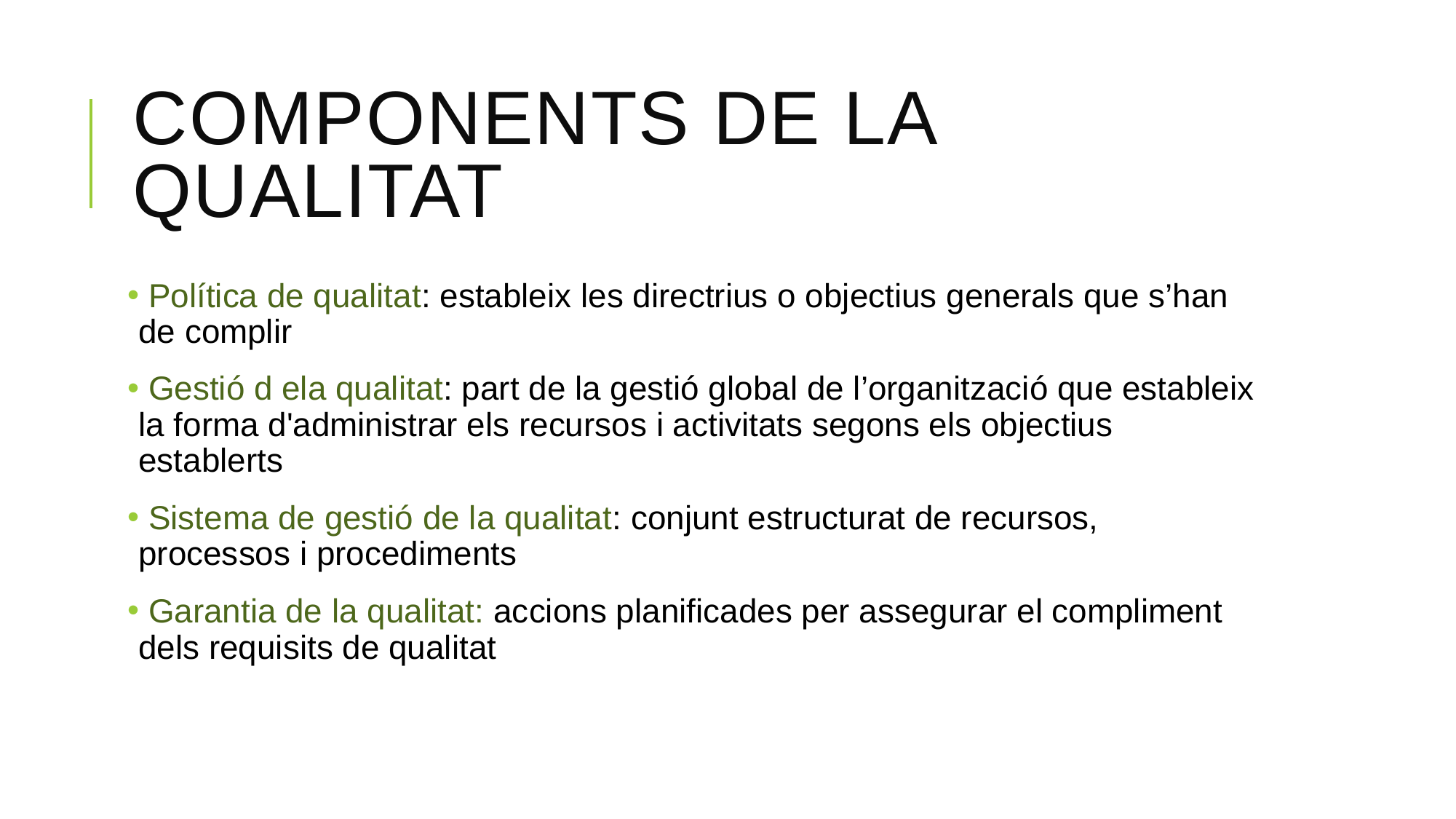

# Components de la qualitat
 Política de qualitat: estableix les directrius o objectius generals que s’han de complir
 Gestió d ela qualitat: part de la gestió global de l’organització que estableix la forma d'administrar els recursos i activitats segons els objectius establerts
 Sistema de gestió de la qualitat: conjunt estructurat de recursos, processos i procediments
 Garantia de la qualitat: accions planificades per assegurar el compliment dels requisits de qualitat